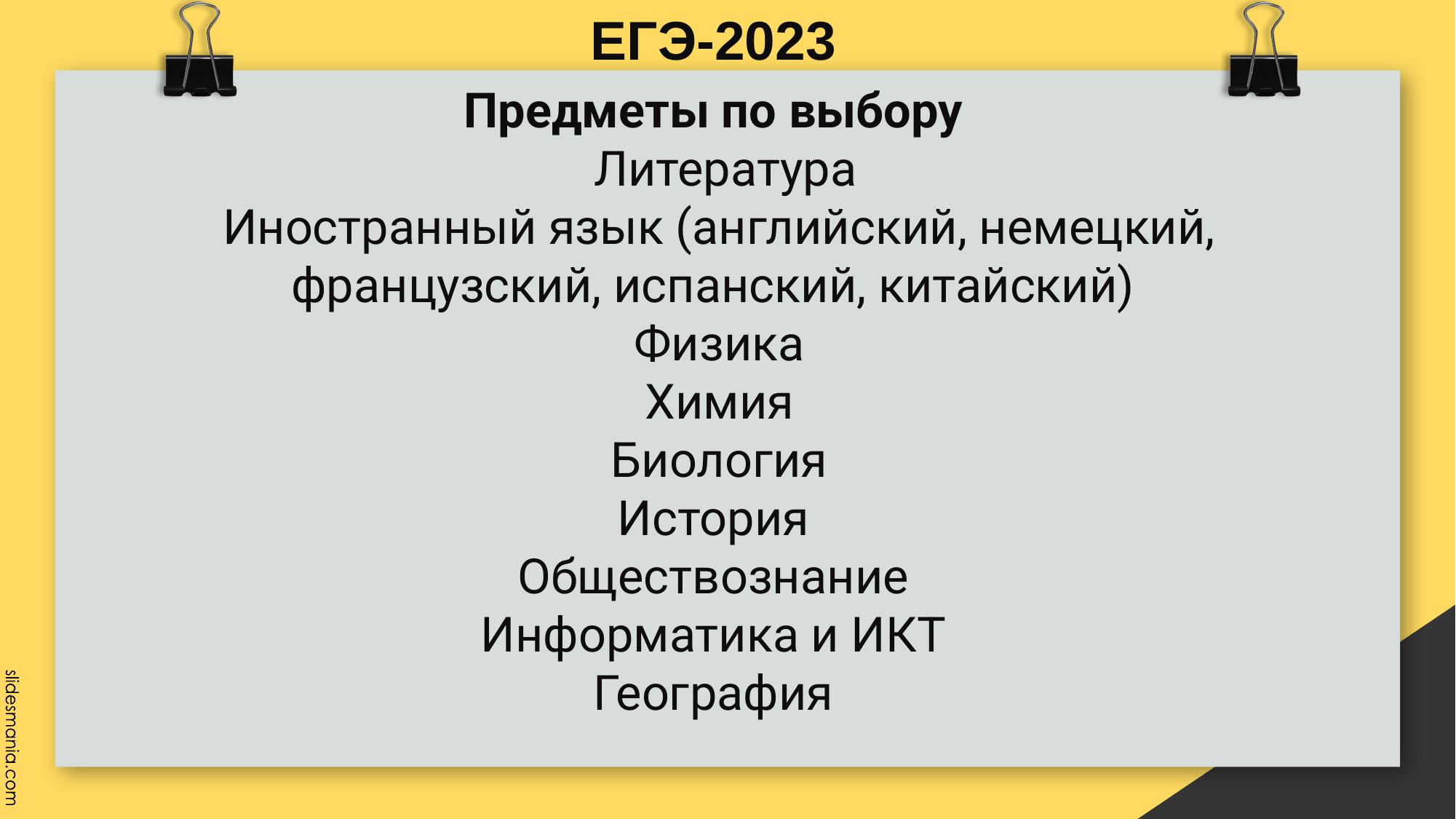

ЕГЭ-2023
# Предметы по выбору Литература Иностранный язык (английский, немецкий, французский, испанский, китайский) Физика Химия Биология История Обществознание Информатика и ИКТ География